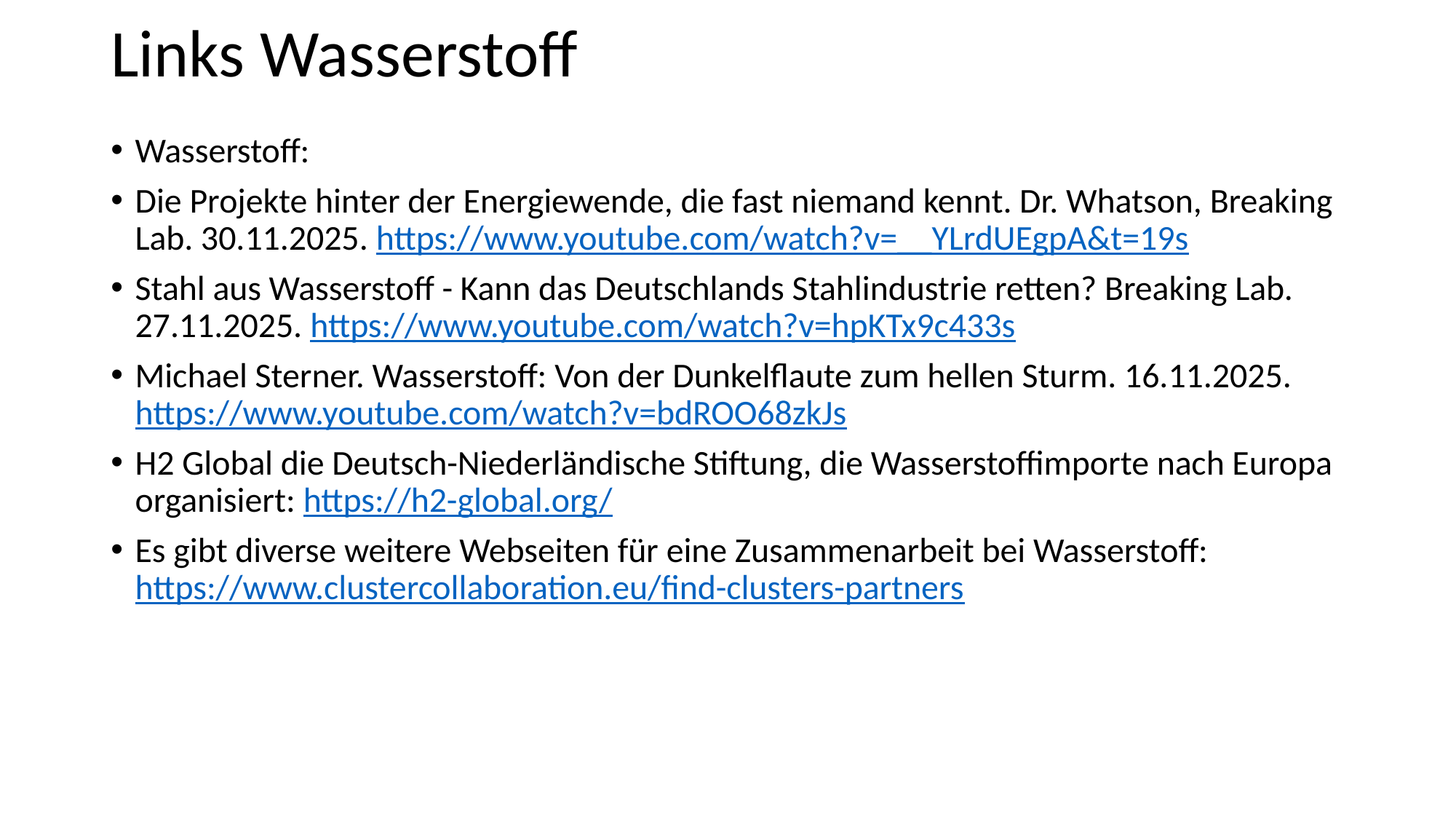

# Links Wasserstoff
Wasserstoff:
Die Projekte hinter der Energiewende, die fast niemand kennt. Dr. Whatson, Breaking Lab. 30.11.2025. https://www.youtube.com/watch?v=__YLrdUEgpA&t=19s
Stahl aus Wasserstoff - Kann das Deutschlands Stahlindustrie retten? Breaking Lab. 27.11.2025. https://www.youtube.com/watch?v=hpKTx9c433s
Michael Sterner. Wasserstoff: Von der Dunkelflaute zum hellen Sturm. 16.11.2025. https://www.youtube.com/watch?v=bdROO68zkJs
H2 Global die Deutsch-Niederländische Stiftung, die Wasserstoffimporte nach Europa organisiert: https://h2-global.org/
Es gibt diverse weitere Webseiten für eine Zusammenarbeit bei Wasserstoff: https://www.clustercollaboration.eu/find-clusters-partners